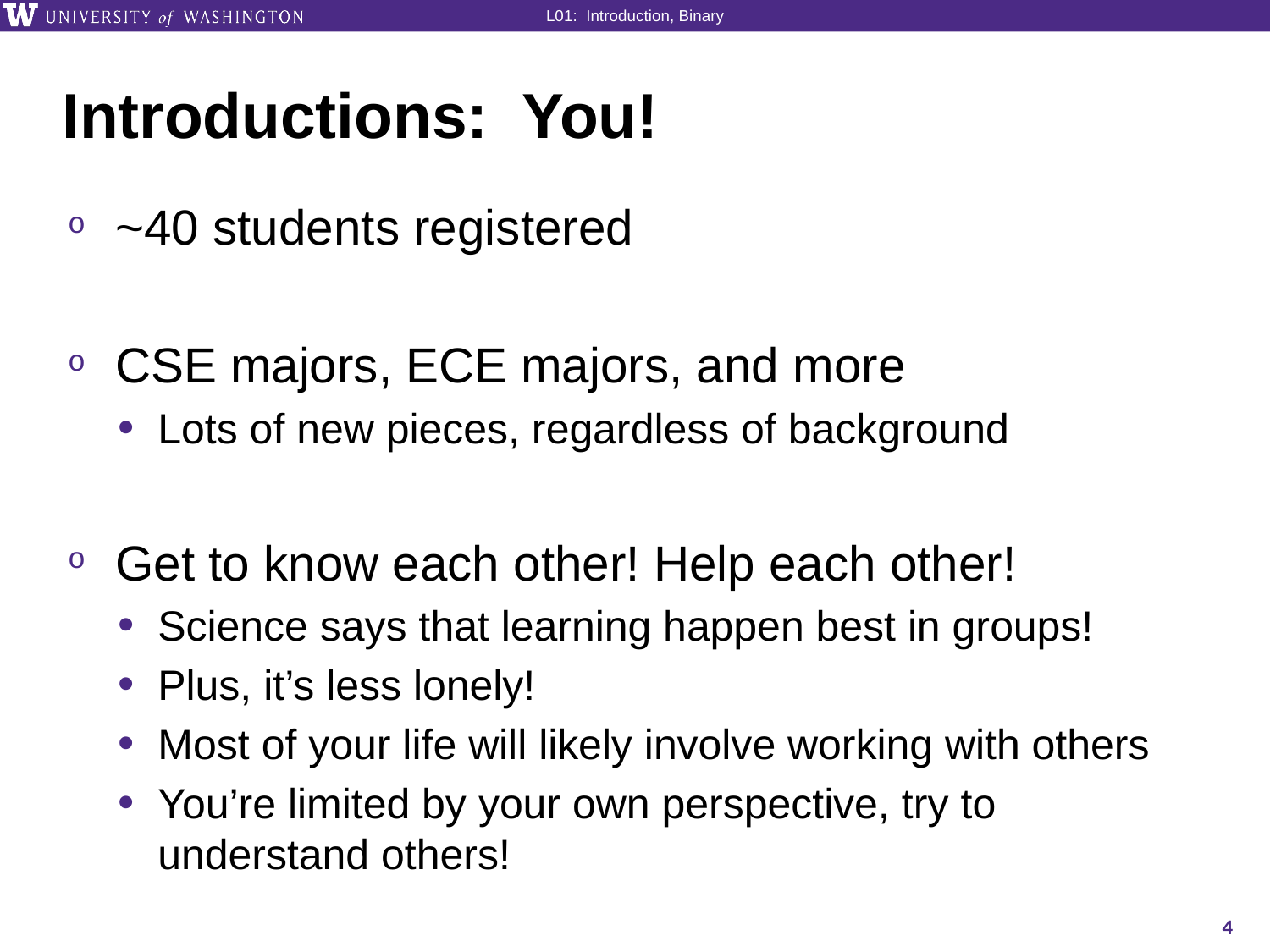

# Introductions:  You!
~40 students registered

CSE majors, ECE majors, and more
Lots of new pieces, regardless of background

Get to know each other! Help each other!
Science says that learning happen best in groups!
Plus, it’s less lonely!
Most of your life will likely involve working with others
You’re limited by your own perspective, try to understand others!
4